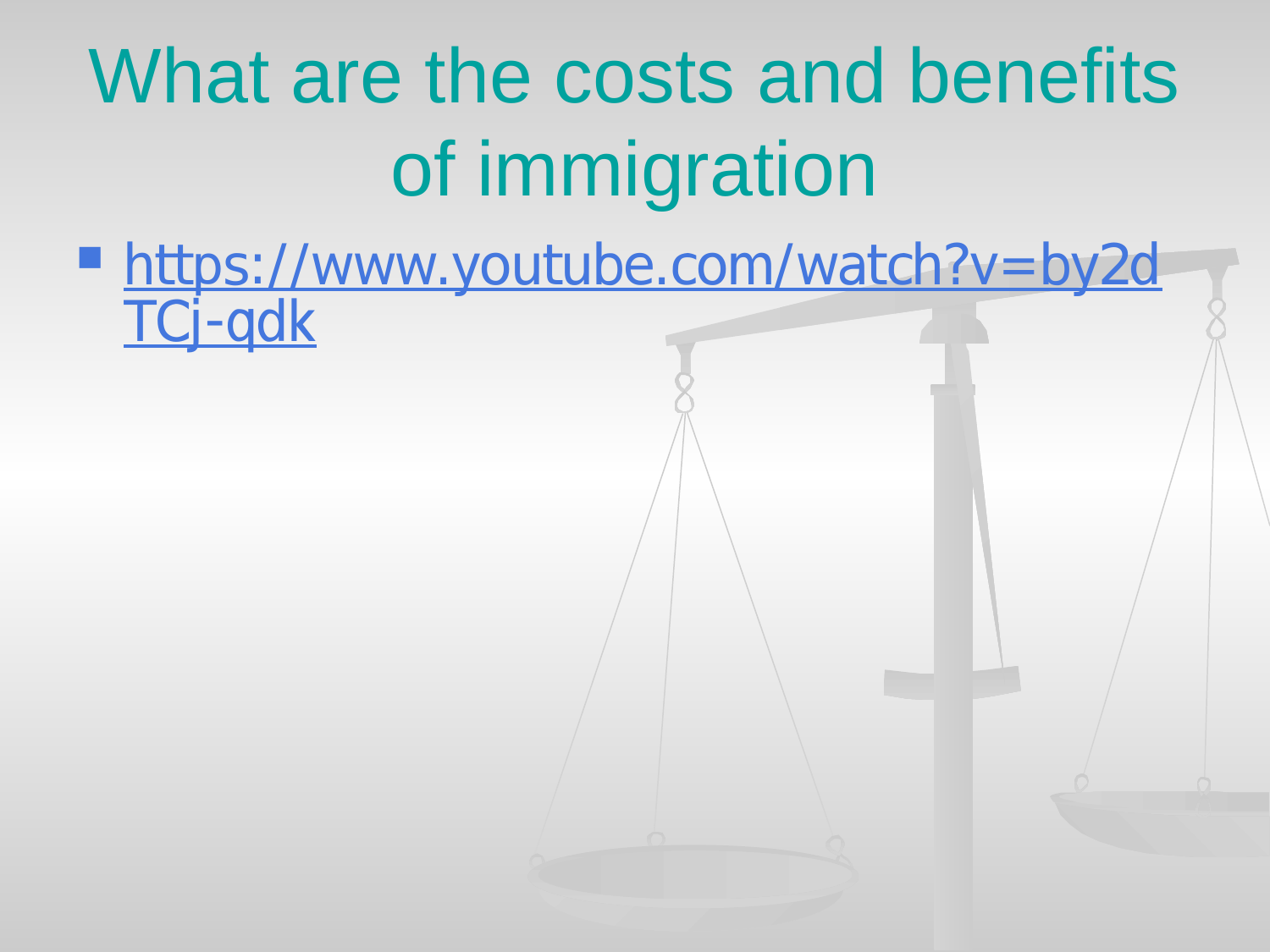

# What are the costs and benefits of immigration
https://www.youtube.com/watch?v=by2dTCj-qdk